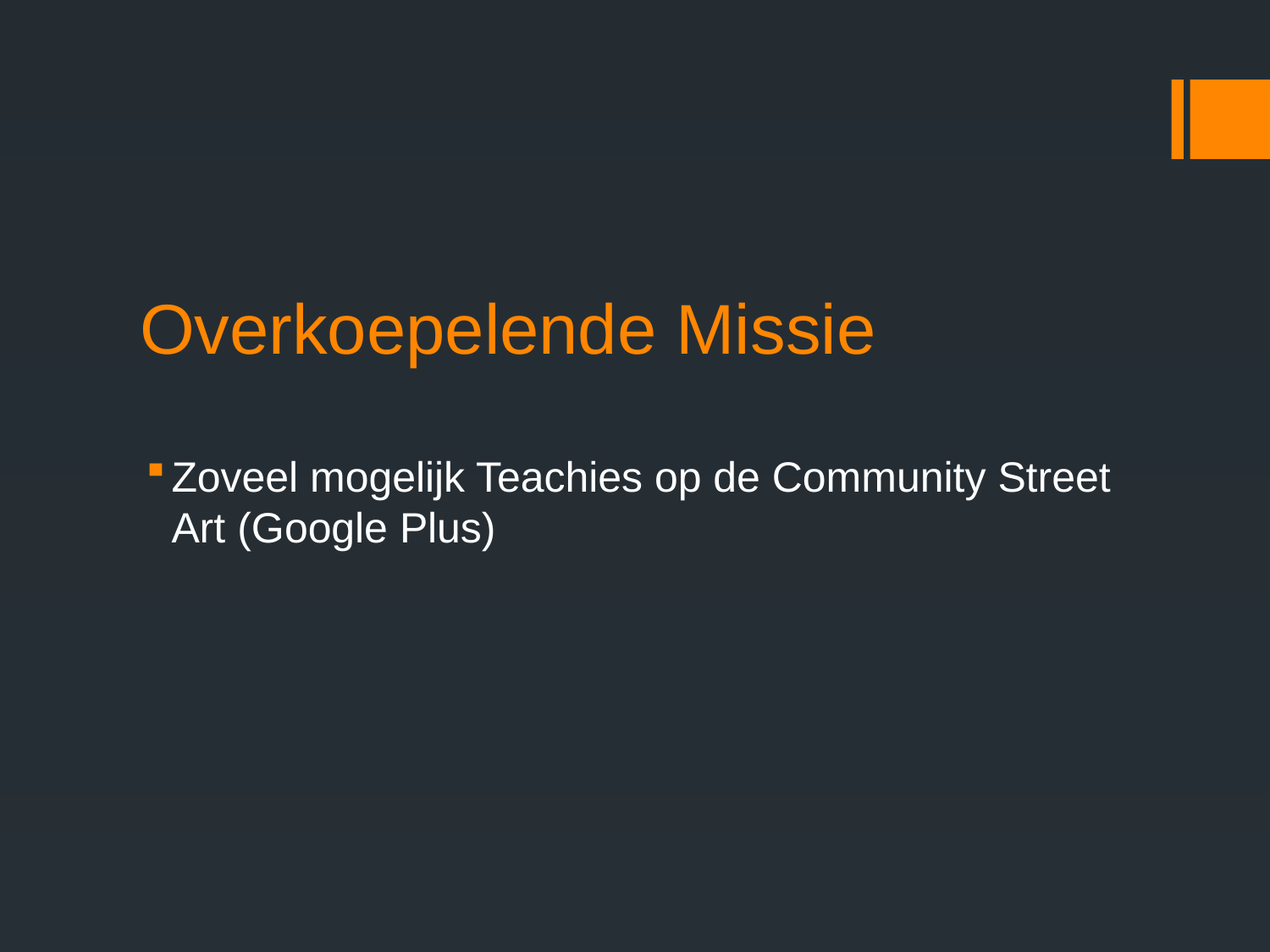

# Overkoepelende Missie

Zoveel mogelijk Teachies op de Community Street Art (Google Plus)